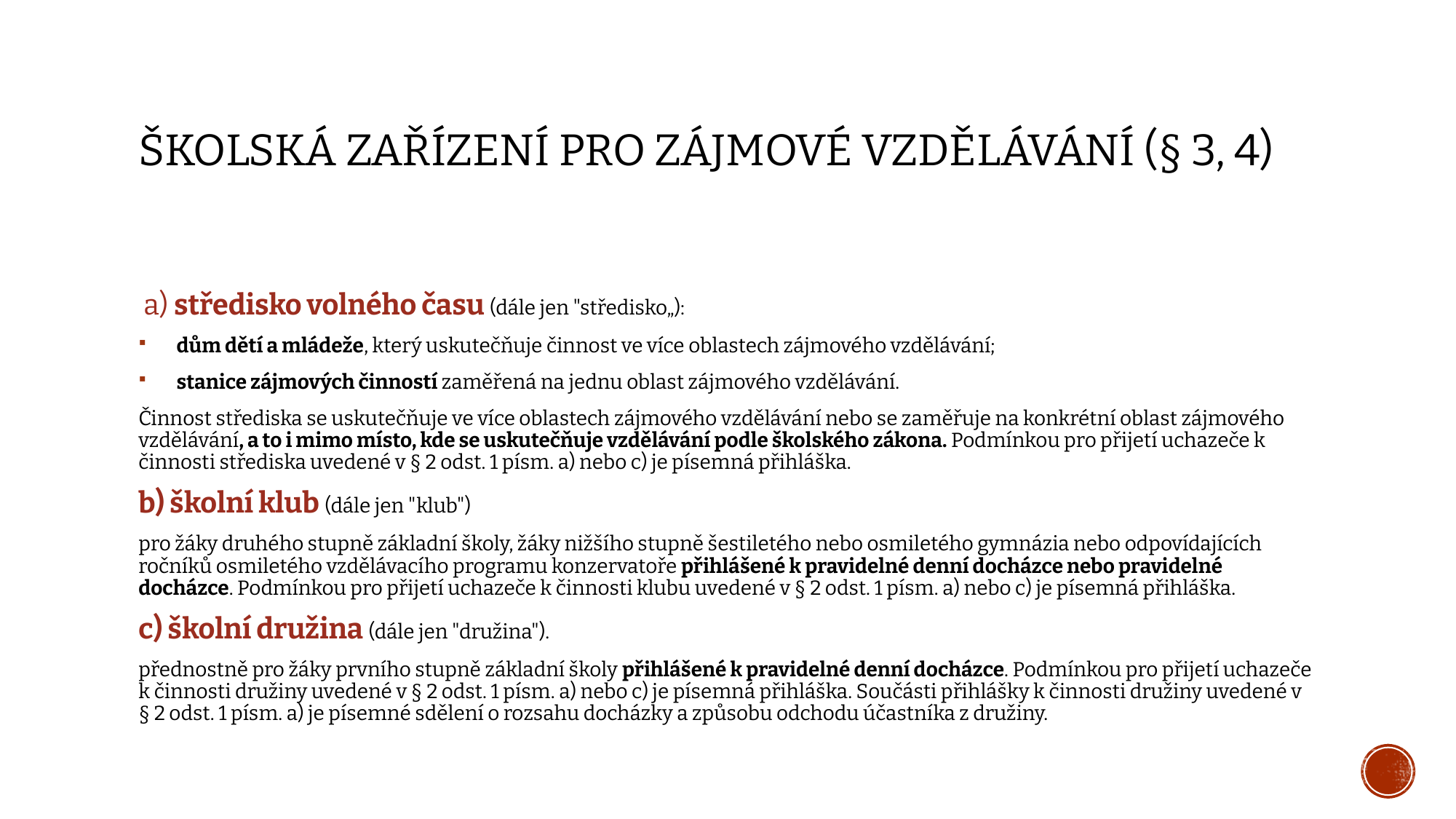

# Školská zařízení pro zájmové vzdělávání (§ 3, 4)
a) středisko volného času (dále jen "středisko„):
dům dětí a mládeže, který uskutečňuje činnost ve více oblastech zájmového vzdělávání;
stanice zájmových činností zaměřená na jednu oblast zájmového vzdělávání.
Činnost střediska se uskutečňuje ve více oblastech zájmového vzdělávání nebo se zaměřuje na konkrétní oblast zájmového vzdělávání, a to i mimo místo, kde se uskutečňuje vzdělávání podle školského zákona. Podmínkou pro přijetí uchazeče k činnosti střediska uvedené v § 2 odst. 1 písm. a) nebo c) je písemná přihláška.
b) školní klub (dále jen "klub")
pro žáky druhého stupně základní školy, žáky nižšího stupně šestiletého nebo osmiletého gymnázia nebo odpovídajících ročníků osmiletého vzdělávacího programu konzervatoře přihlášené k pravidelné denní docházce nebo pravidelné docházce. Podmínkou pro přijetí uchazeče k činnosti klubu uvedené v § 2 odst. 1 písm. a) nebo c) je písemná přihláška.
c) školní družina (dále jen "družina").
přednostně pro žáky prvního stupně základní školy přihlášené k pravidelné denní docházce. Podmínkou pro přijetí uchazeče k činnosti družiny uvedené v § 2 odst. 1 písm. a) nebo c) je písemná přihláška. Součásti přihlášky k činnosti družiny uvedené v § 2 odst. 1 písm. a) je písemné sdělení o rozsahu docházky a způsobu odchodu účastníka z družiny.